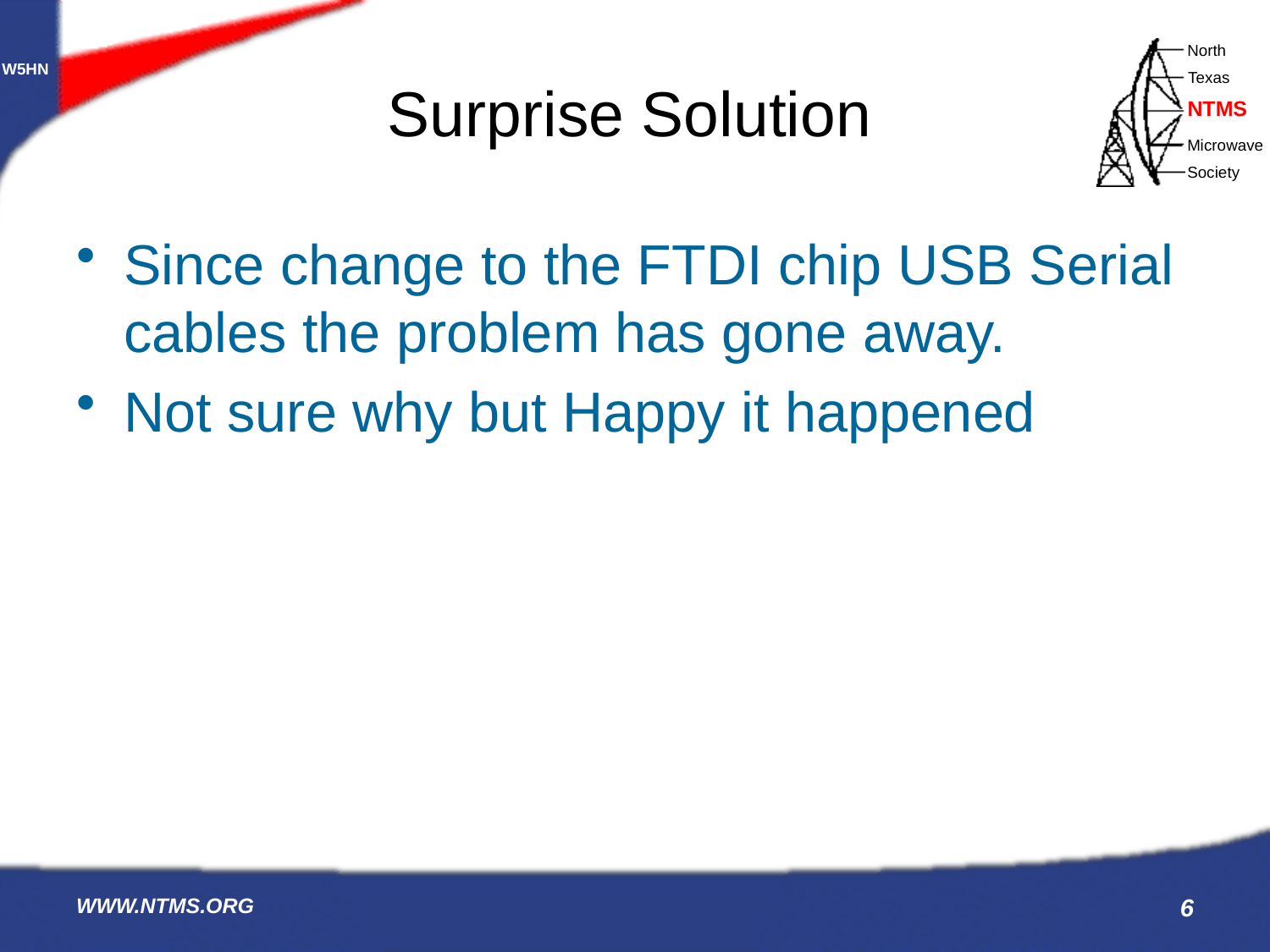

# Surprise Solution
Since change to the FTDI chip USB Serial cables the problem has gone away.
Not sure why but Happy it happened
WWW.NTMS.ORG
6